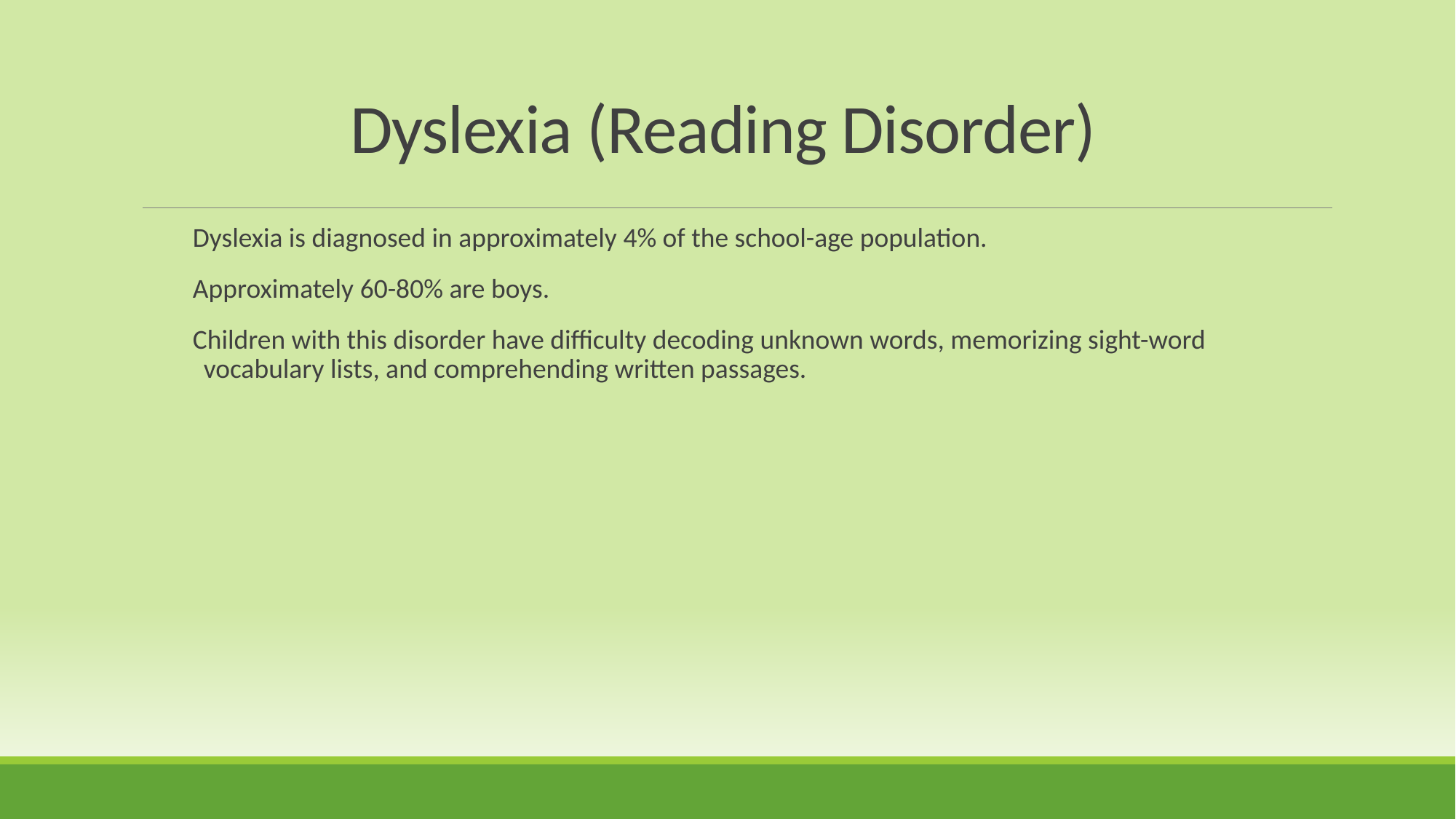

Dyslexia (Reading Disorder)
Dyslexia is diagnosed in approximately 4% of the school-age population.
Approximately 60-80% are boys.
Children with this disorder have difficulty decoding unknown words, memorizing sight-word vocabulary lists, and comprehending written passages.